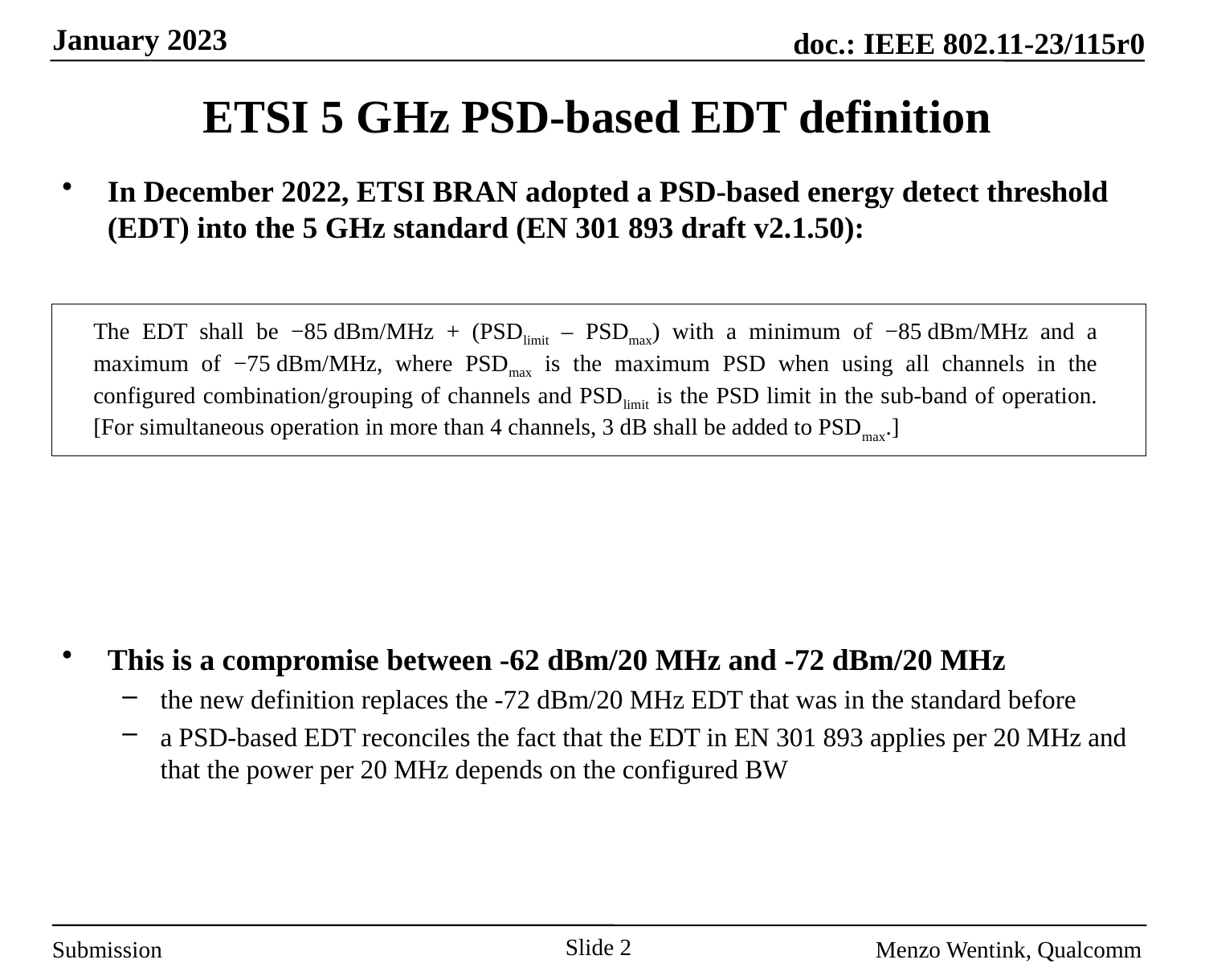

# ETSI 5 GHz PSD-based EDT definition
In December 2022, ETSI BRAN adopted a PSD-based energy detect threshold (EDT) into the 5 GHz standard (EN 301 893 draft v2.1.50):

This is a compromise between -62 dBm/20 MHz and -72 dBm/20 MHz
the new definition replaces the -72 dBm/20 MHz EDT that was in the standard before
a PSD-based EDT reconciles the fact that the EDT in EN 301 893 applies per 20 MHz and that the power per 20 MHz depends on the configured BW

The EDT shall be −85 dBm/MHz + (PSDlimit – PSDmax) with a minimum of −85 dBm/MHz and a maximum of −75 dBm/MHz, where PSDmax is the maximum PSD when using all channels in the configured combination/grouping of channels and PSDlimit is the PSD limit in the sub-band of operation. [For simultaneous operation in more than 4 channels, 3 dB shall be added to PSDmax.]
Slide 2